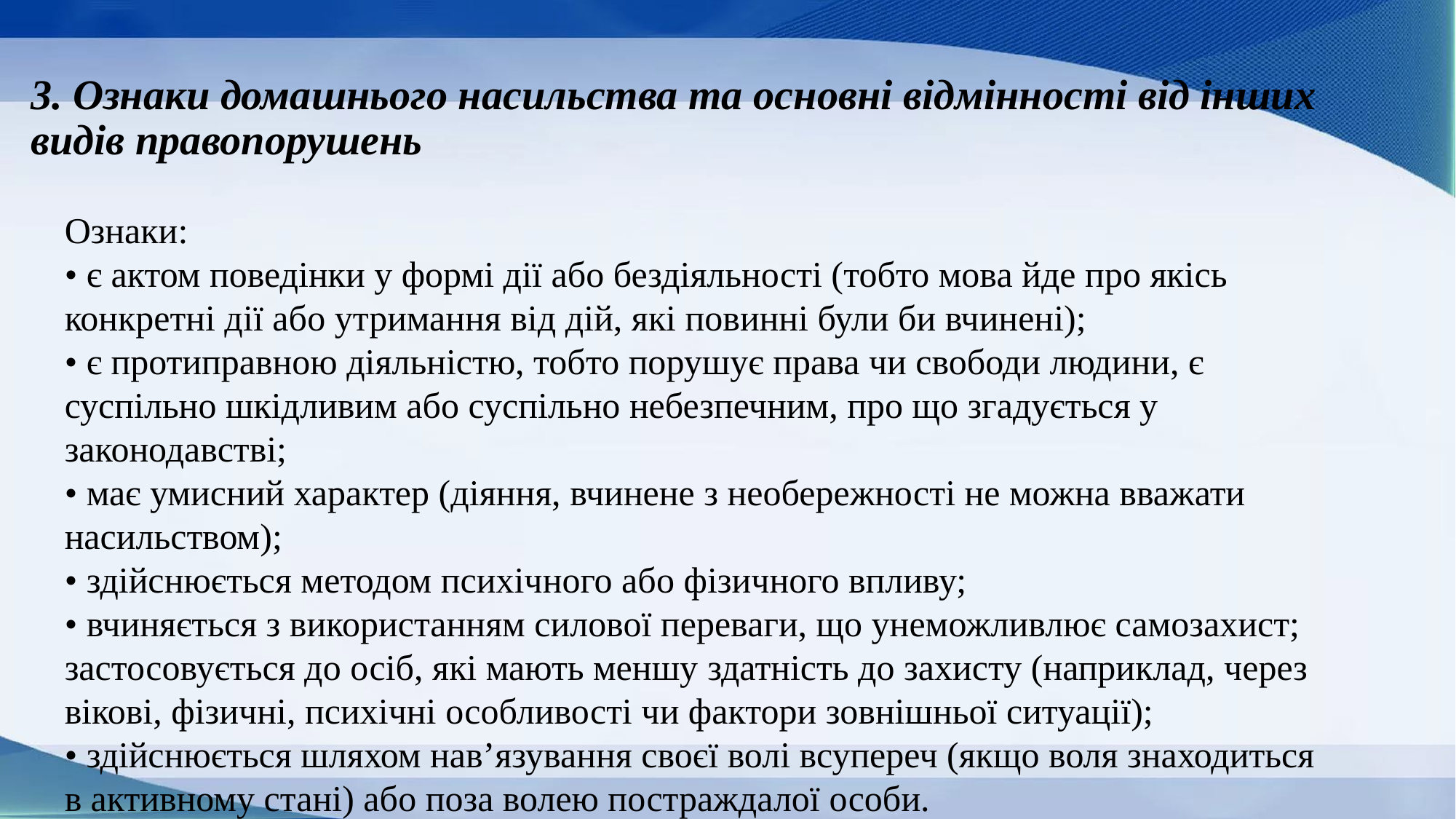

3. Ознаки домашнього насильства та основні відмінності від інших видів правопорушень
Ознаки:
• є актом поведінки у формі дії або бездіяльності (тобто мова йде про якісь конкретні дії або утримання від дій, які повинні були би вчинені);
• є протиправною діяльністю, тобто порушує права чи свободи людини, є суспільно шкідливим або суспільно небезпечним, про що згадується у законодавстві;
• має умисний характер (діяння, вчинене з необережності не можна вважати насильством);
• здійснюється методом психічного або фізичного впливу;
• вчиняється з використанням силової переваги, що унеможливлює самозахист; застосовується до осіб, які мають меншу здатність до захисту (наприклад, через вікові, фізичні, психічні особливості чи фактори зовнішньої ситуації);
• здійснюється шляхом нав’язування своєї волі всупереч (якщо воля знаходиться в активному стані) або поза волею постраждалої особи.